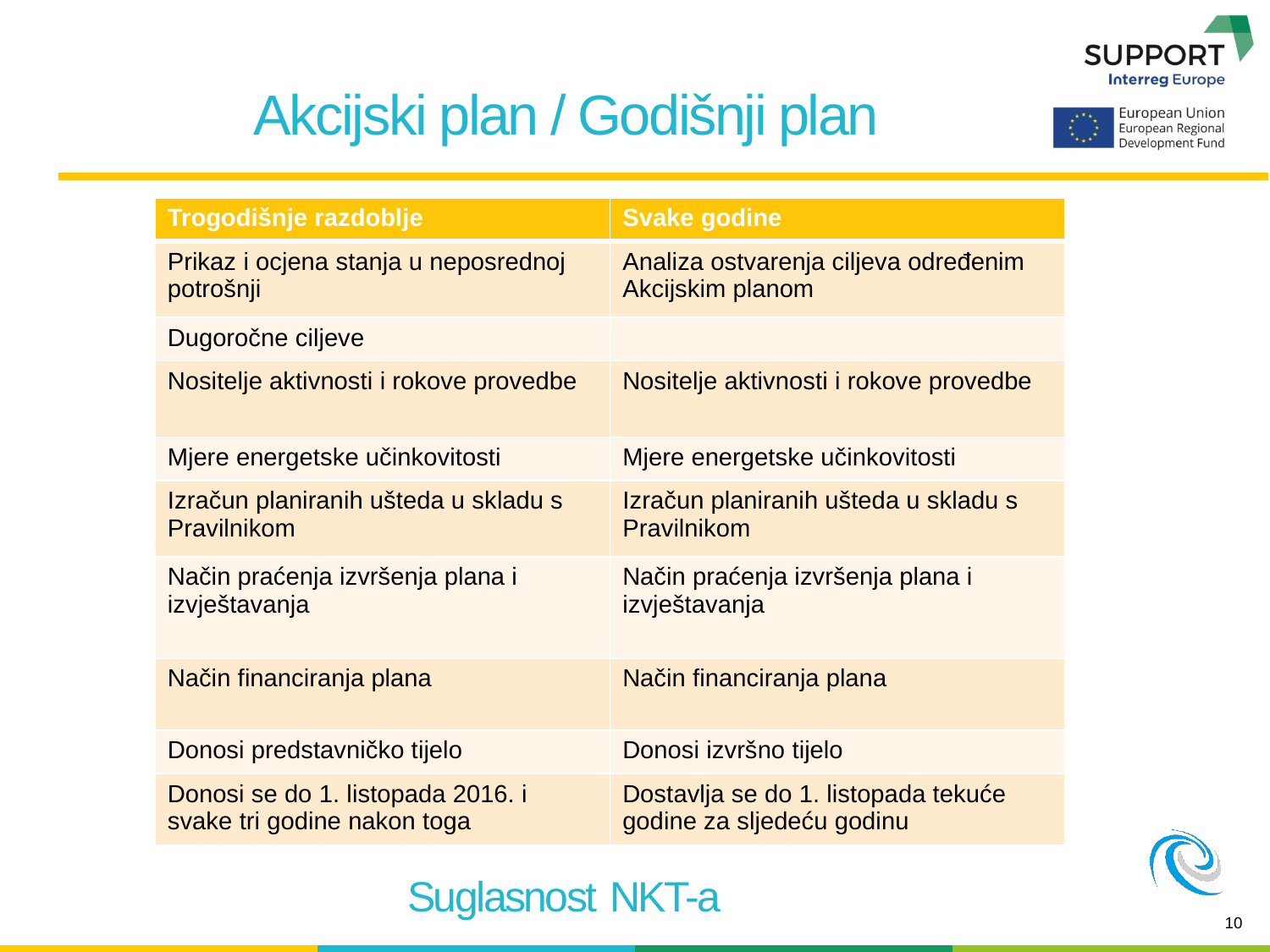

Akcijski plan / Godišnji plan

| Trogodišnje razdoblje | Svake godine |
| --- | --- |
| Prikaz i ocjena stanja u neposrednoj potrošnji | Analiza ostvarenja ciljeva određenim Akcijskim planom |
| Dugoročne ciljeve |  |
| Nositelje aktivnosti i rokove provedbe | Nositelje aktivnosti i rokove provedbe |
| Mjere energetske učinkovitosti | Mjere energetske učinkovitosti |
| Izračun planiranih ušteda u skladu s Pravilnikom | Izračun planiranih ušteda u skladu s Pravilnikom |
| Način praćenja izvršenja plana i izvještavanja | Način praćenja izvršenja plana i izvještavanja |
| Način financiranja plana | Način financiranja plana |
| Donosi predstavničko tijelo | Donosi izvršno tijelo |
| Donosi se do 1. listopada 2016. i svake tri godine nakon toga | Dostavlja se do 1. listopada tekuće godine za sljedeću godinu |

Suglasnost NKT-a